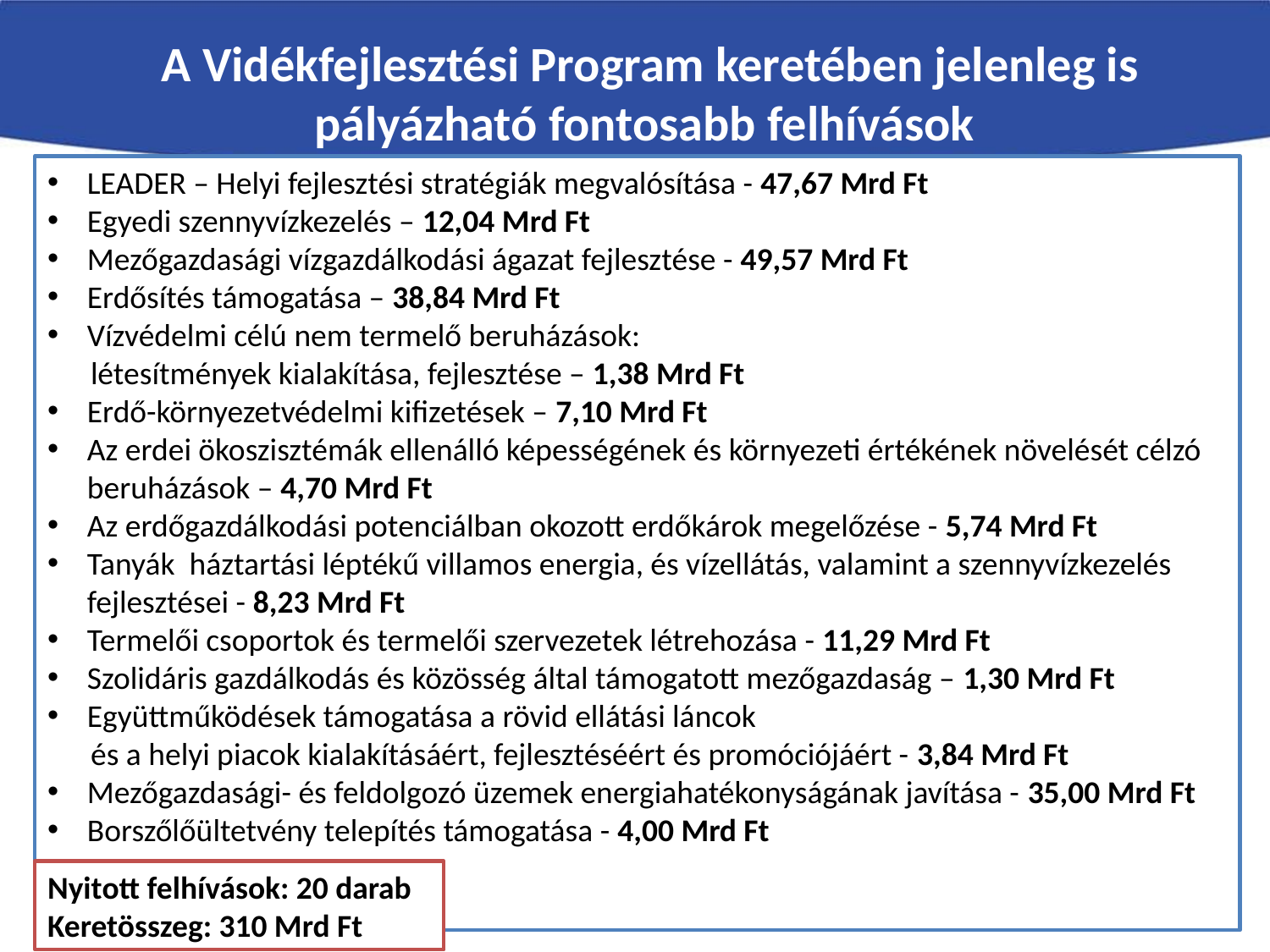

A Vidékfejlesztési Program keretében jelenleg is pályázható fontosabb felhívások
LEADER – Helyi fejlesztési stratégiák megvalósítása - 47,67 Mrd Ft
Egyedi szennyvízkezelés – 12,04 Mrd Ft
Mezőgazdasági vízgazdálkodási ágazat fejlesztése - 49,57 Mrd Ft
Erdősítés támogatása – 38,84 Mrd Ft
Vízvédelmi célú nem termelő beruházások:
      létesítmények kialakítása, fejlesztése – 1,38 Mrd Ft
Erdő-környezetvédelmi kifizetések – 7,10 Mrd Ft
Az erdei ökoszisztémák ellenálló képességének és környezeti értékének növelését célzó beruházások – 4,70 Mrd Ft
Az erdőgazdálkodási potenciálban okozott erdőkárok megelőzése - 5,74 Mrd Ft
Tanyák  háztartási léptékű villamos energia, és vízellátás, valamint a szennyvízkezelés fejlesztései - 8,23 Mrd Ft
Termelői csoportok és termelői szervezetek létrehozása - 11,29 Mrd Ft
Szolidáris gazdálkodás és közösség által támogatott mezőgazdaság – 1,30 Mrd Ft
Együttműködések támogatása a rövid ellátási láncok
      és a helyi piacok kialakításáért, fejlesztéséért és promóciójáért - 3,84 Mrd Ft
Mezőgazdasági- és feldolgozó üzemek energiahatékonyságának javítása - 35,00 Mrd Ft
Borszőlőültetvény telepítés támogatása - 4,00 Mrd Ft

Nyitott felhívások: 20 darab
Keretösszeg: 310 Mrd Ft